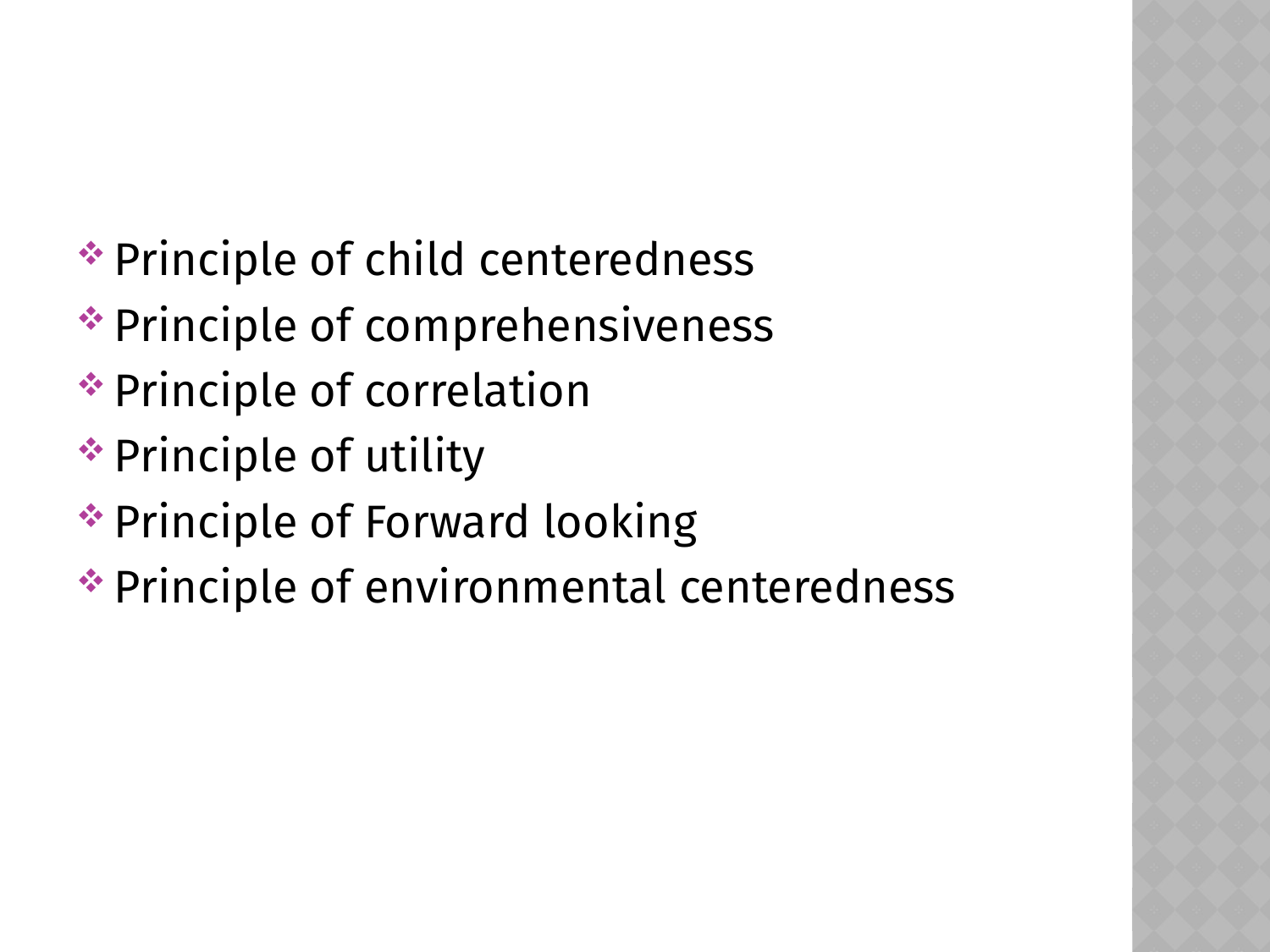

#
Principle of child centeredness
Principle of comprehensiveness
Principle of correlation
Principle of utility
Principle of Forward looking
Principle of environmental centeredness